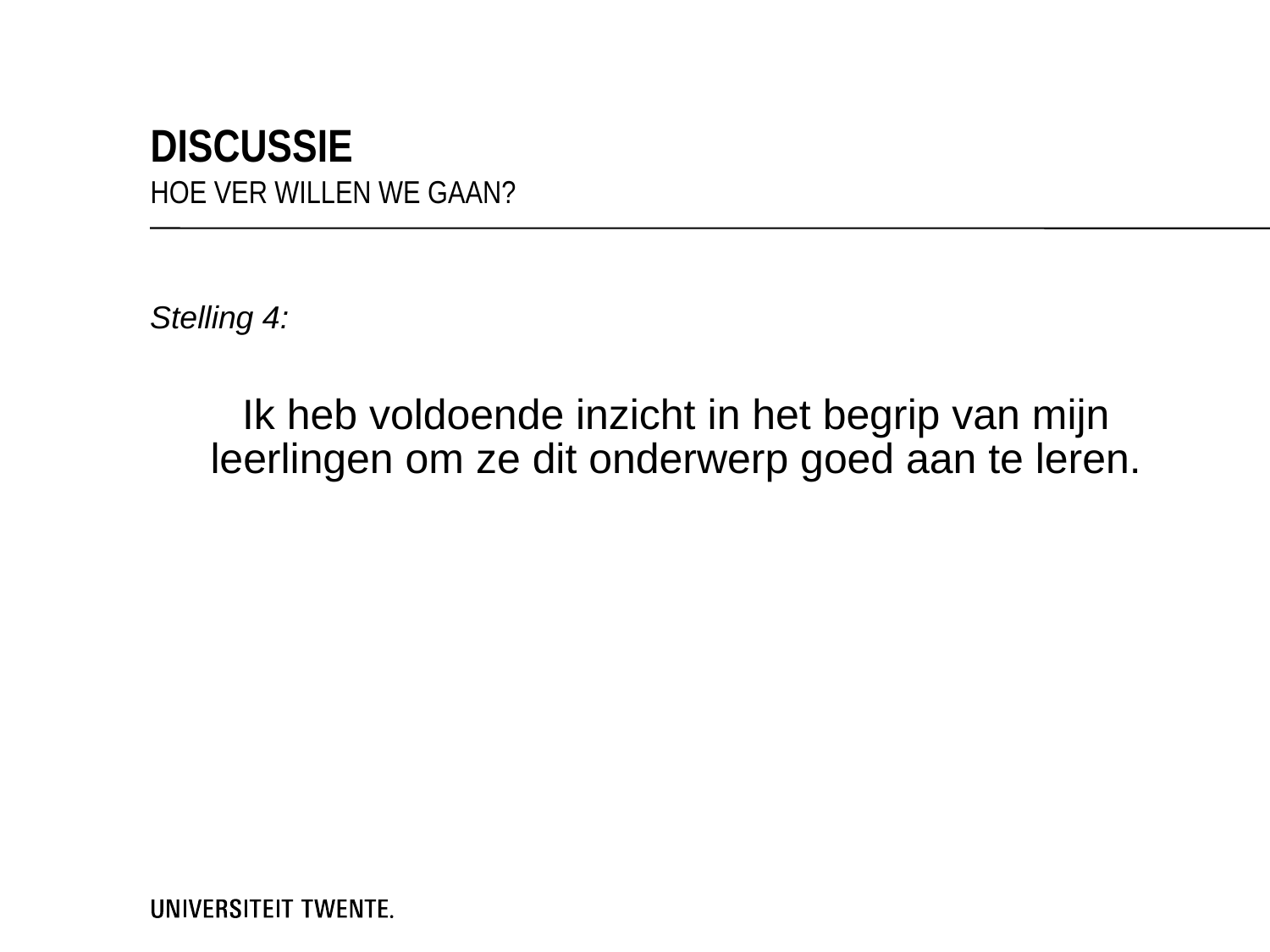

Discussie
Hoe ver willen we gaan?
Stelling 4:

Ik heb voldoende inzicht in het begrip van mijn leerlingen om ze dit onderwerp goed aan te leren.